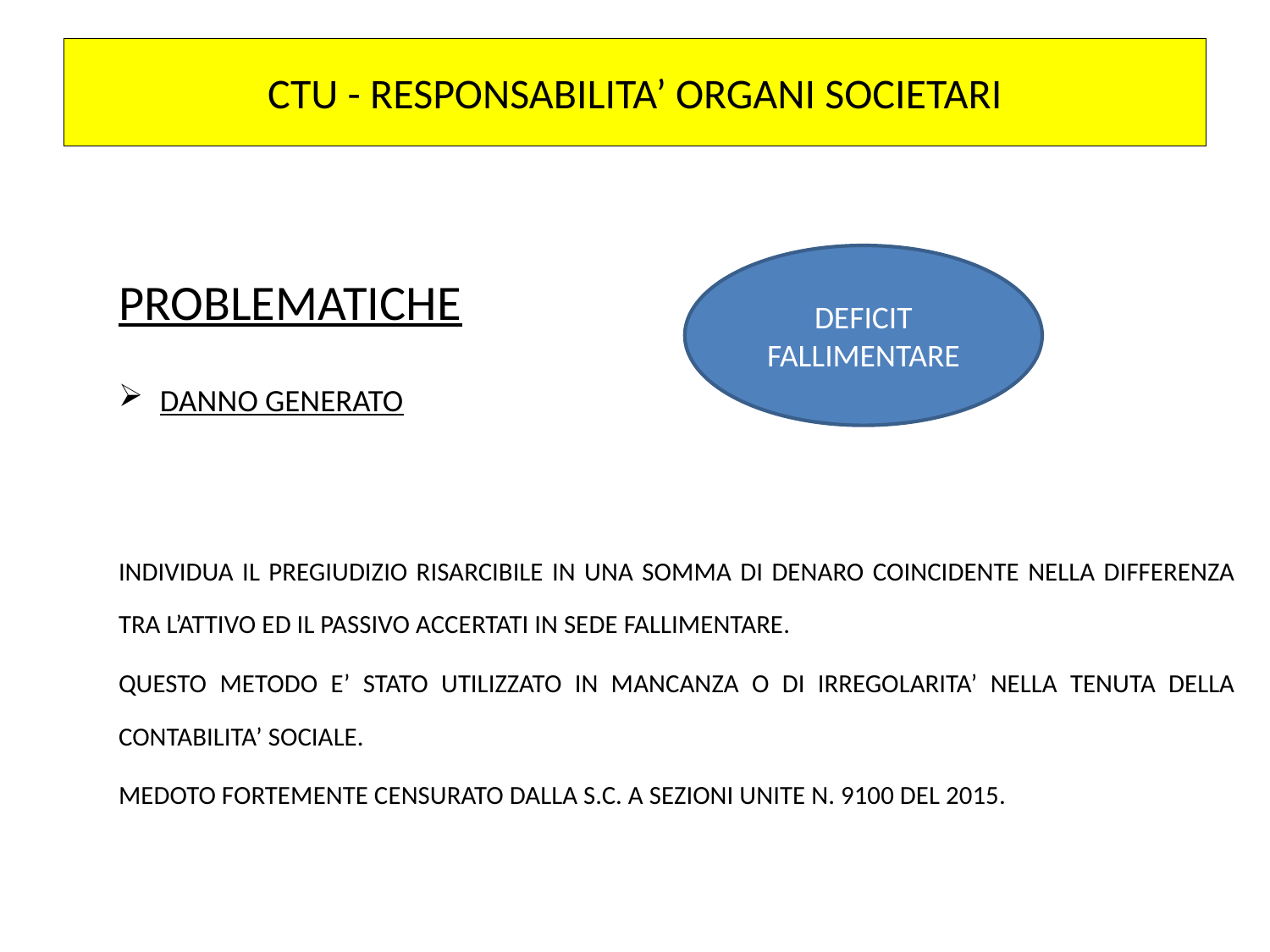

# CTU - RESPONSABILITA’ ORGANI SOCIETARI

DEFICIT FALLIMENTARE
PROBLEMATICHE

DANNO GENERATO

INDIVIDUA IL PREGIUDIZIO RISARCIBILE IN UNA SOMMA DI DENARO COINCIDENTE NELLA DIFFERENZA TRA L’ATTIVO ED IL PASSIVO ACCERTATI IN SEDE FALLIMENTARE.
QUESTO METODO E’ STATO UTILIZZATO IN MANCANZA O DI IRREGOLARITA’ NELLA TENUTA DELLA CONTABILITA’ SOCIALE.
MEDOTO FORTEMENTE CENSURATO DALLA S.C. A SEZIONI UNITE N. 9100 DEL 2015.